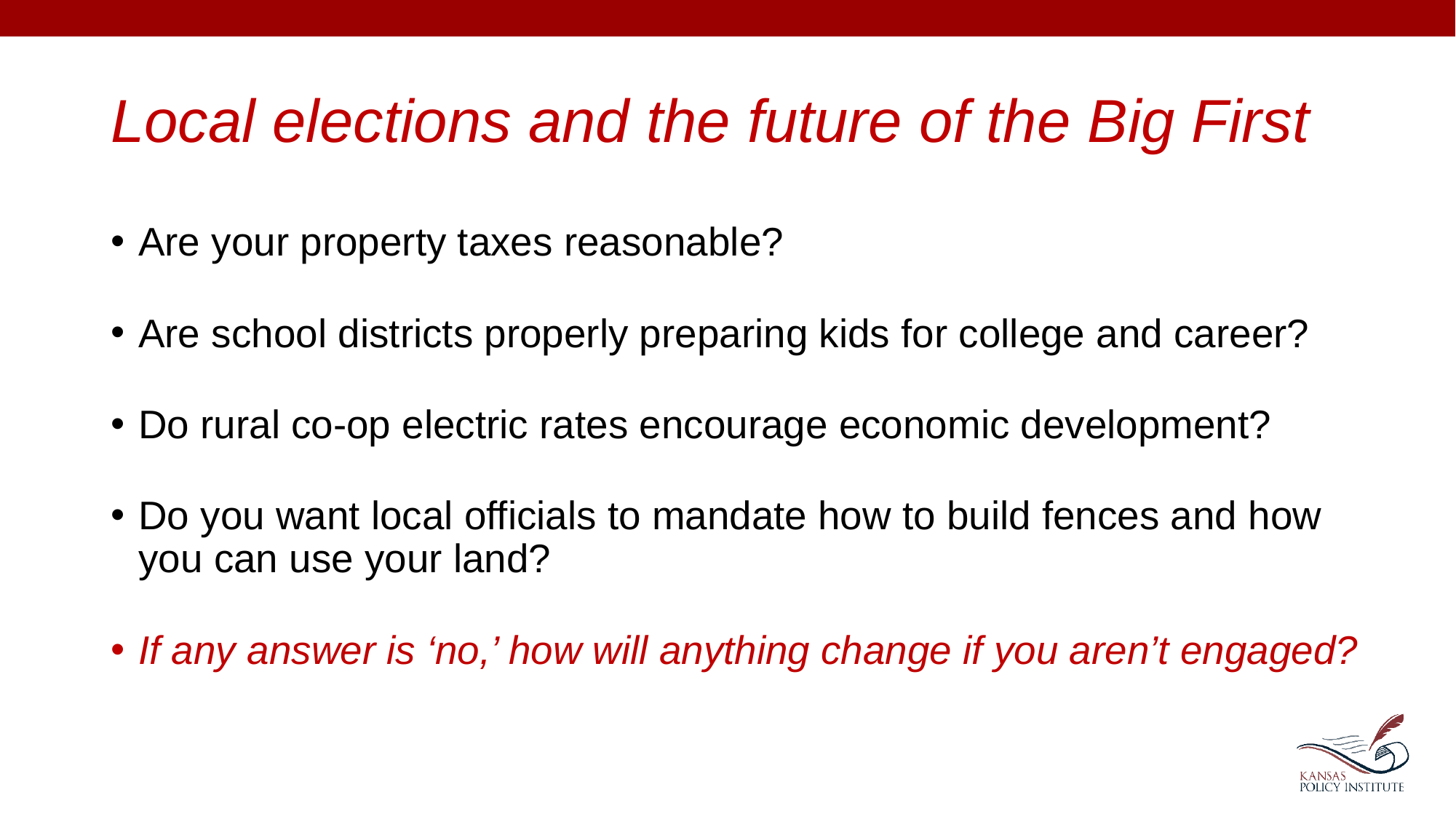

# Local elections and the future of the Big First
Are your property taxes reasonable?

Are school districts properly preparing kids for college and career?

Do rural co-op electric rates encourage economic development?

Do you want local officials to mandate how to build fences and how you can use your land?

If any answer is ‘no,’ how will anything change if you aren’t engaged?